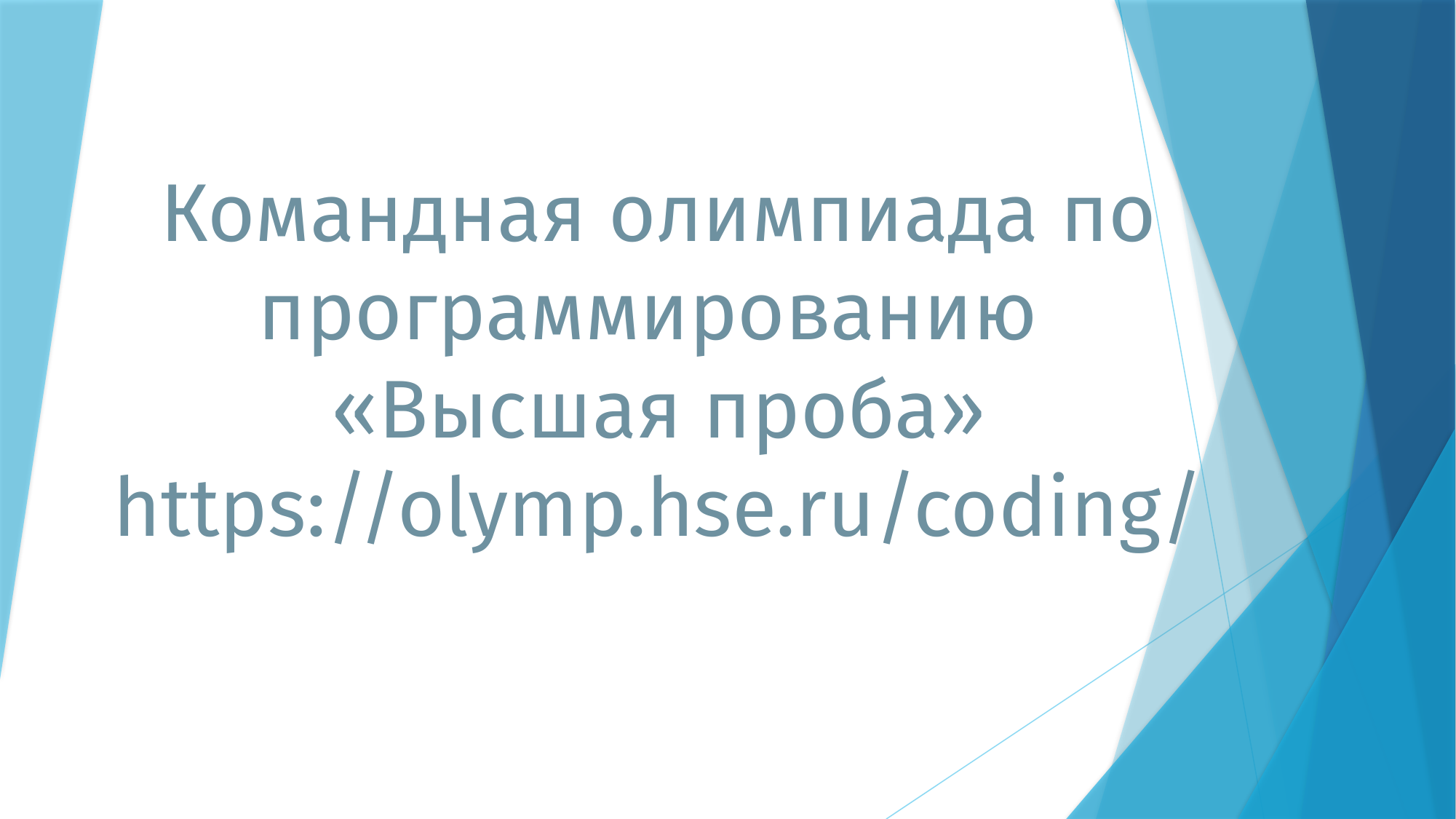

# Командная олимпиада по программированию «Высшая проба» https://olymp.hse.ru/coding/